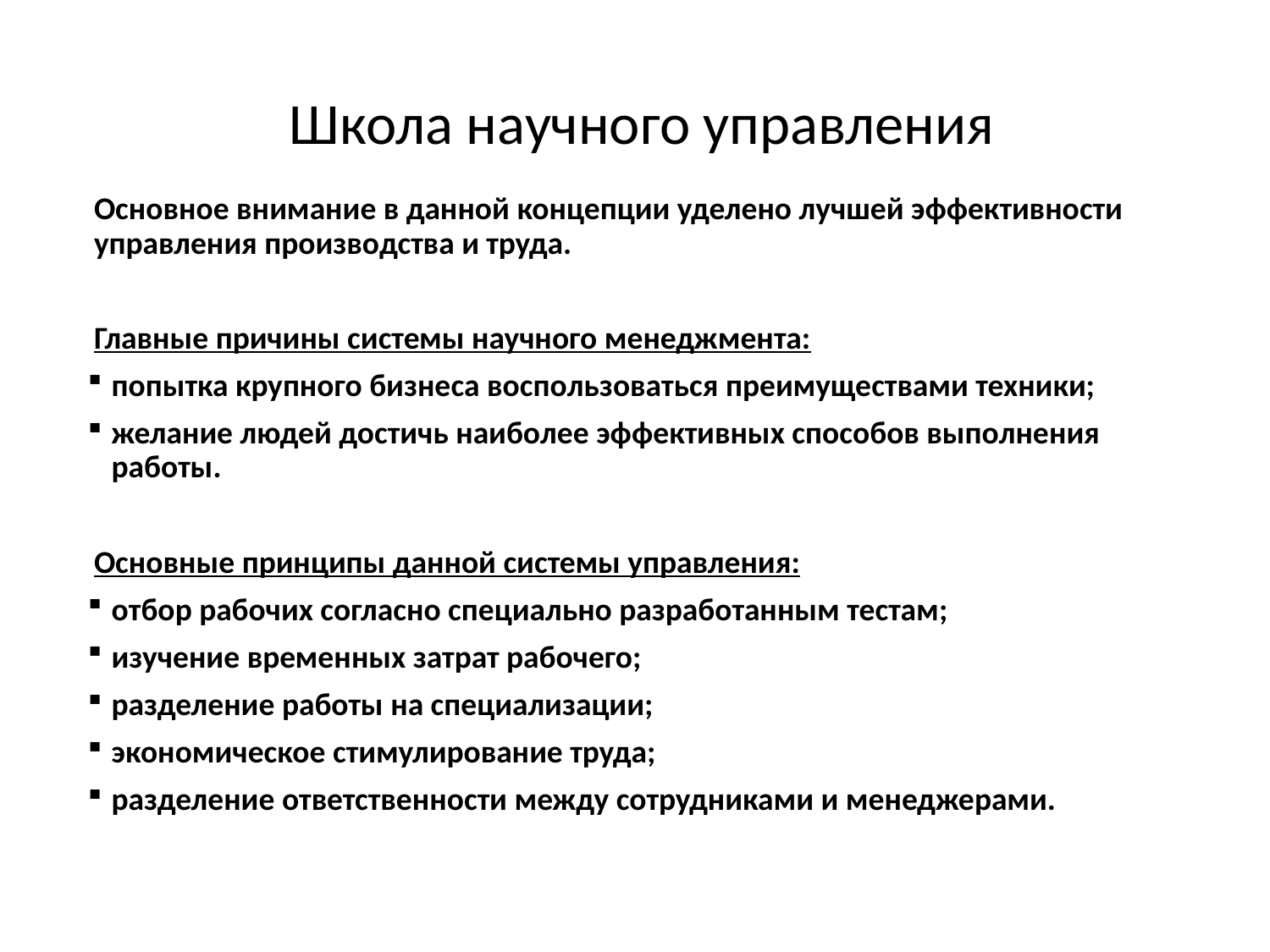

# Школа научного управления
Основное внимание в данной концепции уделено лучшей эффективности управления производства и труда.

Главные причины системы научного менеджмента:
попытка крупного бизнеса воспользоваться преимуществами техники;
желание людей достичь наиболее эффективных способов выполнения работы.

Основные принципы данной системы управления:
отбор рабочих согласно специально разработанным тестам;
изучение временных затрат рабочего;
разделение работы на специализации;
экономическое стимулирование труда;
разделение ответственности между сотрудниками и менеджерами.